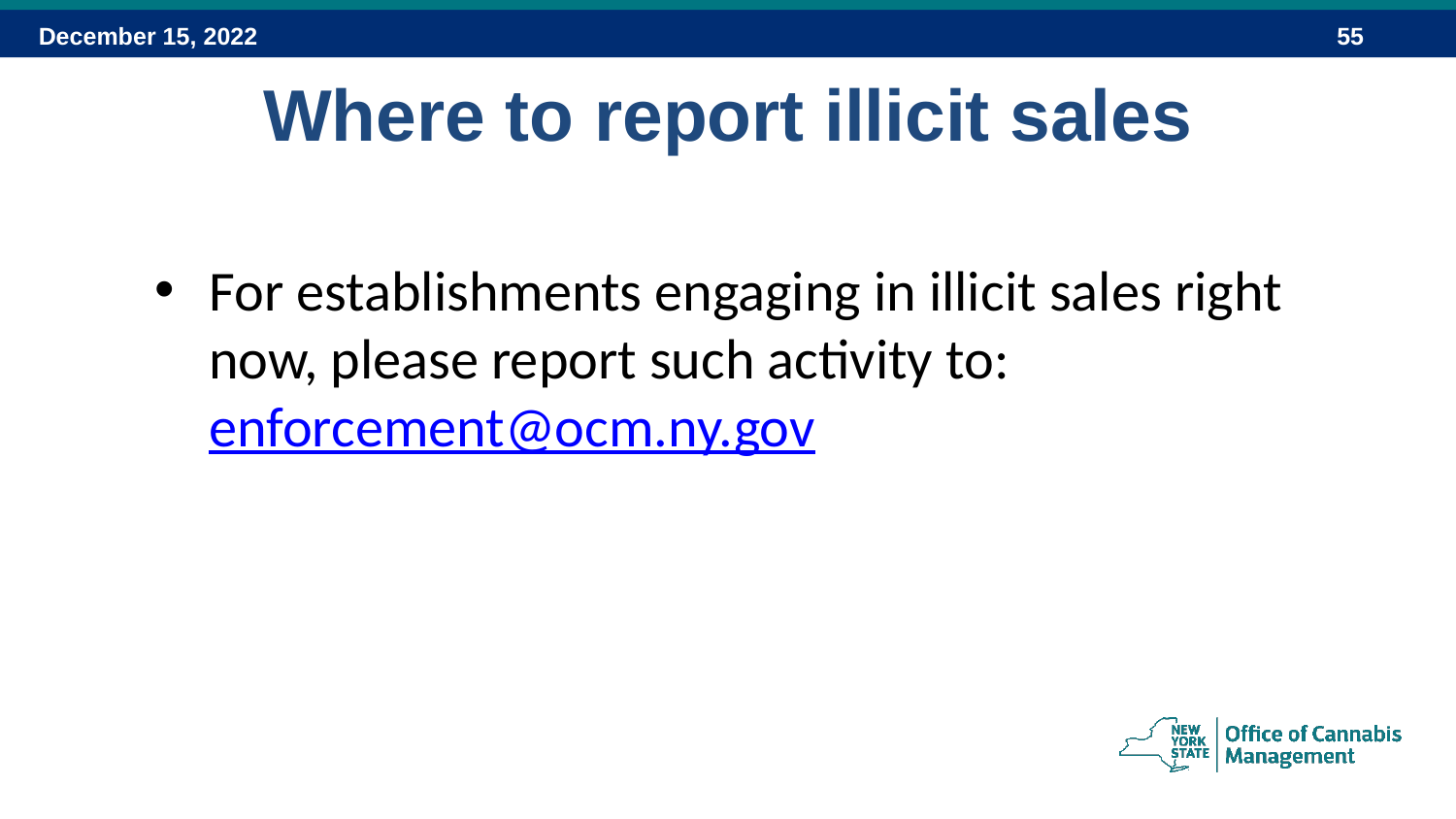

# Where to report illicit sales
For establishments engaging in illicit sales right now, please report such activity to: enforcement@ocm.ny.gov